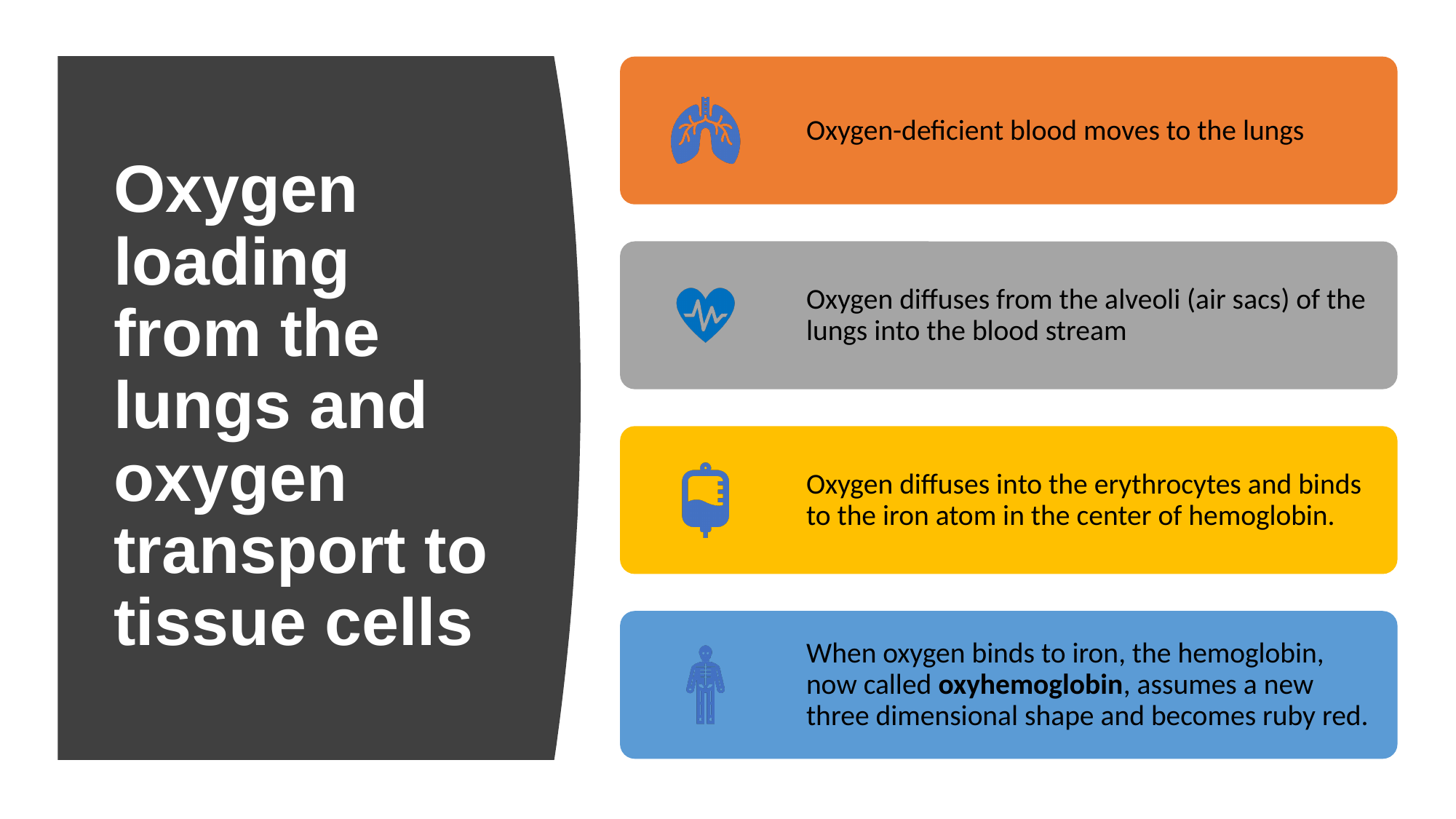

Oxygen-deficient blood moves to the lungs
Oxygen diffuses from the alveoli (air sacs) of the lungs into the blood stream
Oxygen diffuses into the erythrocytes and binds to the iron atom in the center of hemoglobin.
When oxygen binds to iron, the hemoglobin, now called oxyhemoglobin, assumes a new three dimensional shape and becomes ruby red.

# Oxygen loading from the lungs and oxygen transport to tissue cells